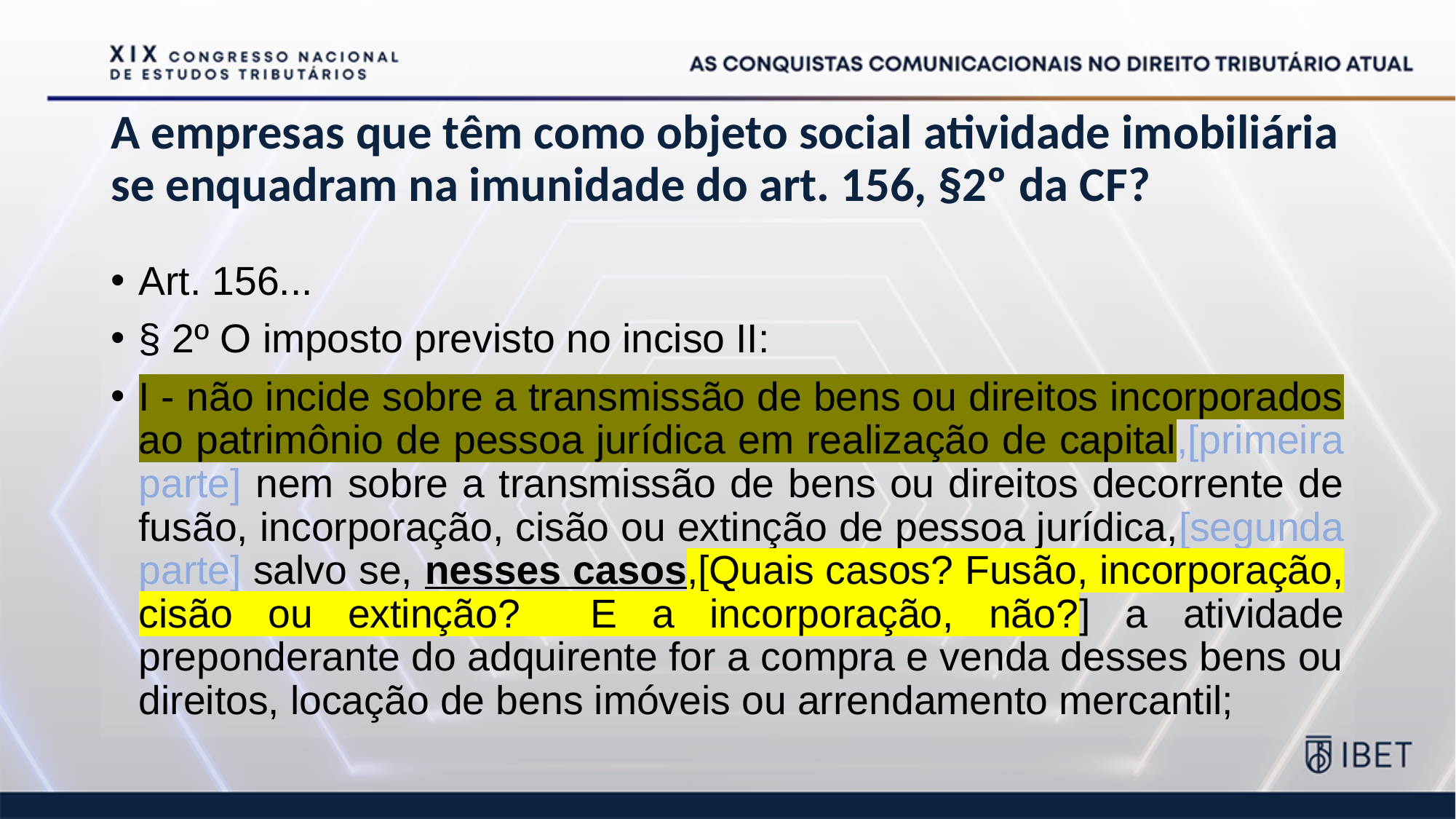

# A empresas que têm como objeto social atividade imobiliária se enquadram na imunidade do art. 156, §2º da CF?
Art. 156...
§ 2º O imposto previsto no inciso II:
I - não incide sobre a transmissão de bens ou direitos incorporados ao patrimônio de pessoa jurídica em realização de capital,[primeira parte] nem sobre a transmissão de bens ou direitos decorrente de fusão, incorporação, cisão ou extinção de pessoa jurídica,[segunda parte] salvo se, nesses casos,[Quais casos? Fusão, incorporação, cisão ou extinção?  E a incorporação, não?] a atividade preponderante do adquirente for a compra e venda desses bens ou direitos, locação de bens imóveis ou arrendamento mercantil;